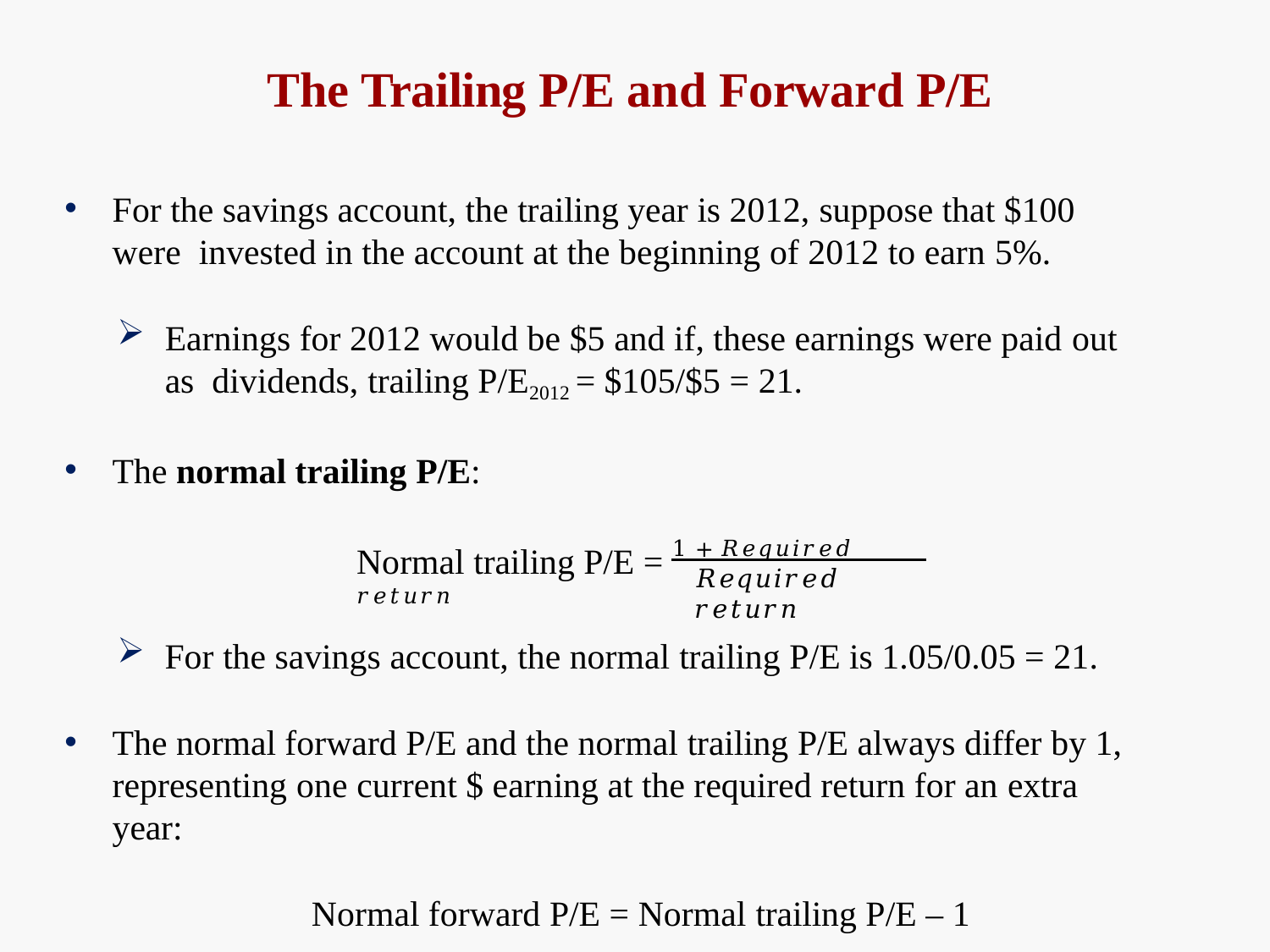

# The Trailing P/E and Forward P/E
For the savings account, the trailing year is 2012, suppose that $100 were  invested in the account at the beginning of 2012 to earn 5%.

Earnings for 2012 would be $5 and if, these earnings were paid out as  dividends, trailing P/E2012 = $105/$5 = 21.

The normal trailing P/E:
Normal trailing P/E = 1 + 𝑅𝑒𝑞𝑢𝑖𝑟𝑒𝑑 𝑟𝑒𝑡𝑢𝑟𝑛

𝑅𝑒𝑞𝑢𝑖𝑟𝑒𝑑 𝑟𝑒𝑡𝑢𝑟𝑛
For the savings account, the normal trailing P/E is 1.05/0.05 = 21.

The normal forward P/E and the normal trailing P/E always differ by 1,  representing one current $ earning at the required return for an extra year:

Normal forward P/E = Normal trailing P/E – 1